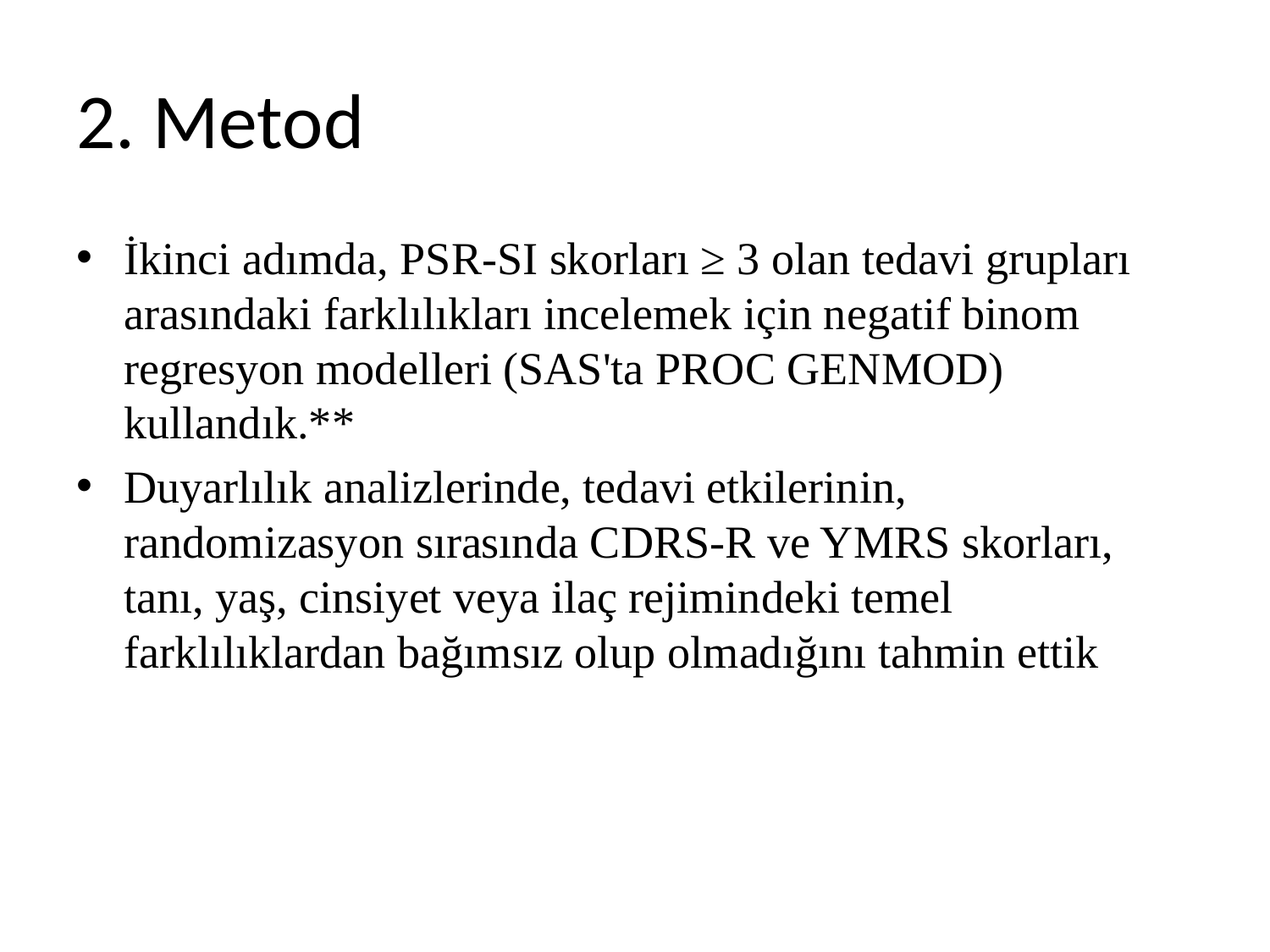

# 2. Metod
İkinci adımda, PSR-SI skorları ≥ 3 olan tedavi grupları arasındaki farklılıkları incelemek için negatif binom regresyon modelleri (SAS'ta PROC GENMOD) kullandık.**
Duyarlılık analizlerinde, tedavi etkilerinin, randomizasyon sırasında CDRS-R ve YMRS skorları, tanı, yaş, cinsiyet veya ilaç rejimindeki temel farklılıklardan bağımsız olup olmadığını tahmin ettik